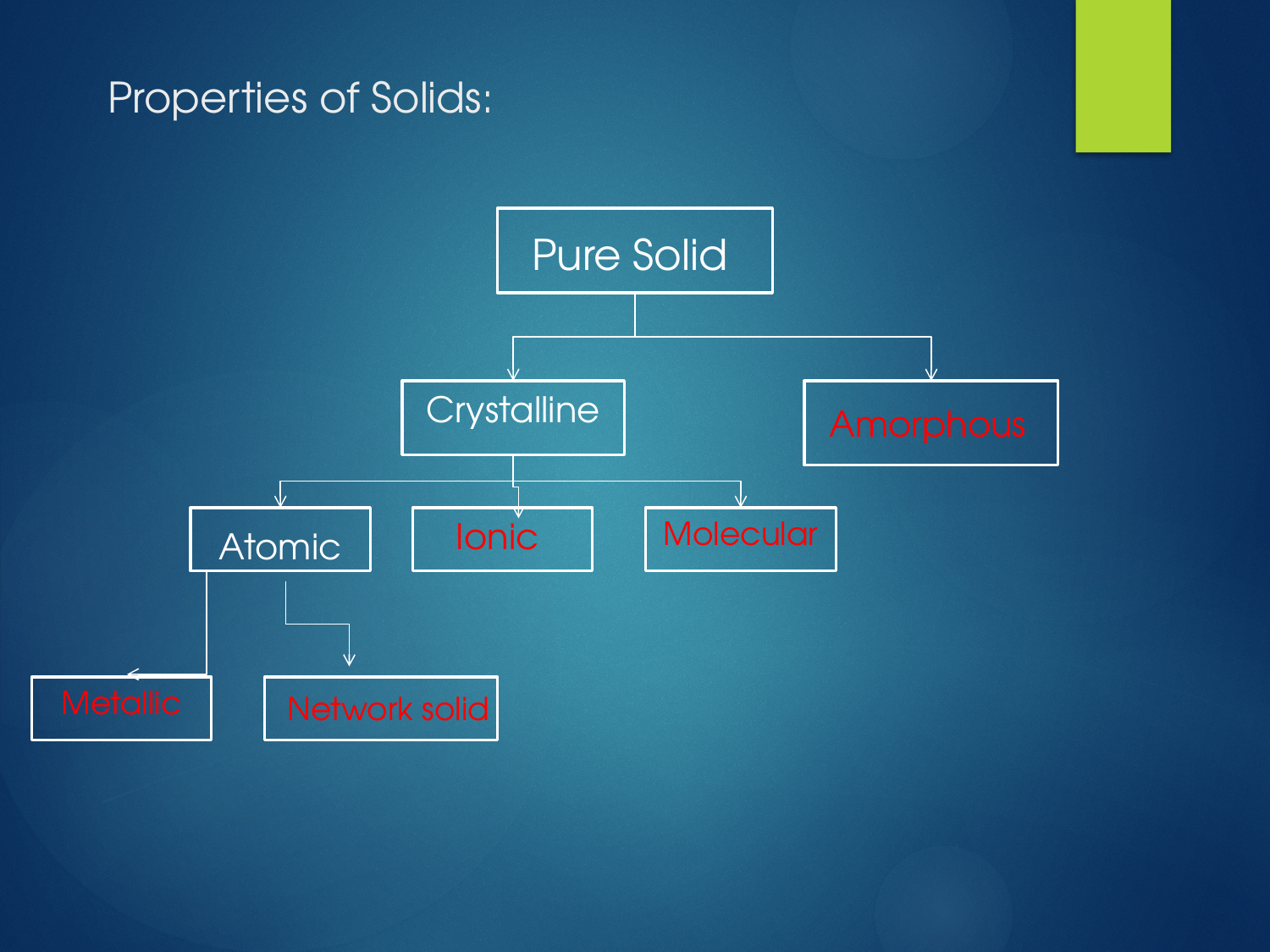

# Properties of Solids:

Pure Solid

Crystalline

Amorphous

Ionic
Molecular

Atomic

Metallic

Network solid